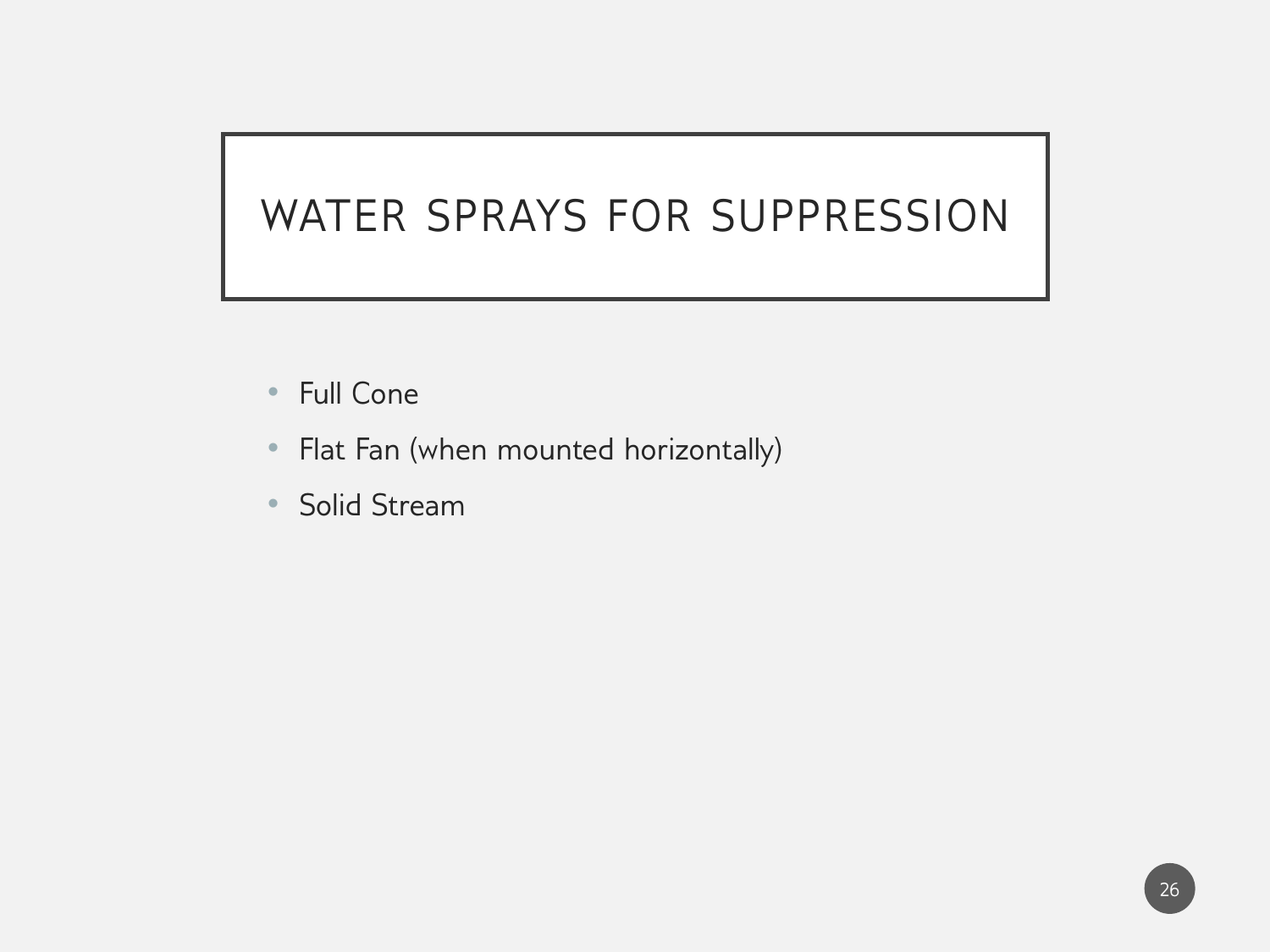

# Water sprays for suppression
Full Cone
Flat Fan (when mounted horizontally)
Solid Stream
26